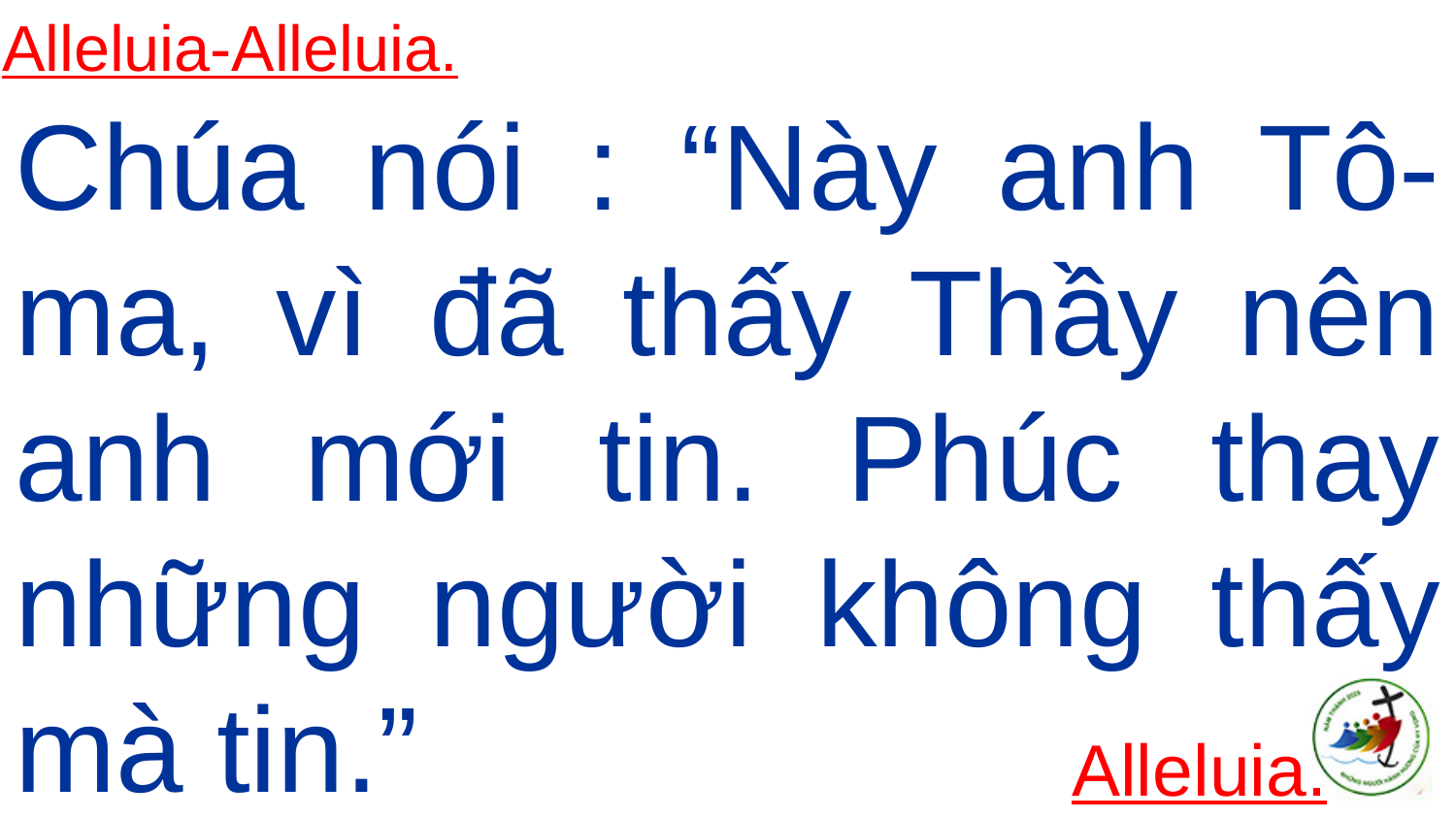

Alleluia-Alleluia.
Chúa nói : “Này anh Tô-ma, vì đã thấy Thầy nên anh mới tin. Phúc thay những người không thấy mà tin.”
Alleluia.